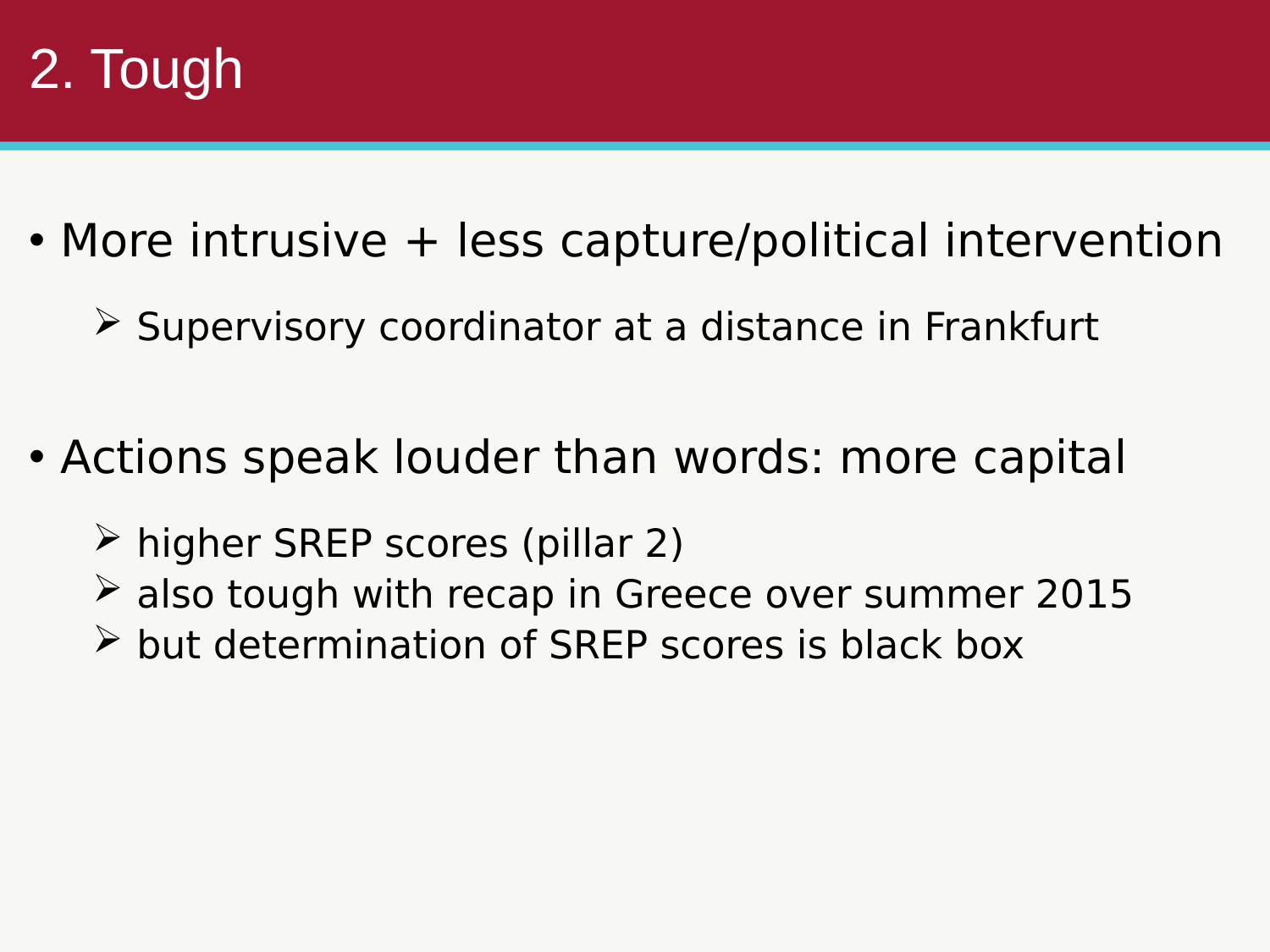

2. Tough

More intrusive + less capture/political intervention

 Supervisory coordinator at a distance in Frankfurt

Actions speak louder than words: more capital

 higher SREP scores (pillar 2)
 also tough with recap in Greece over summer 2015
 but determination of SREP scores is black box